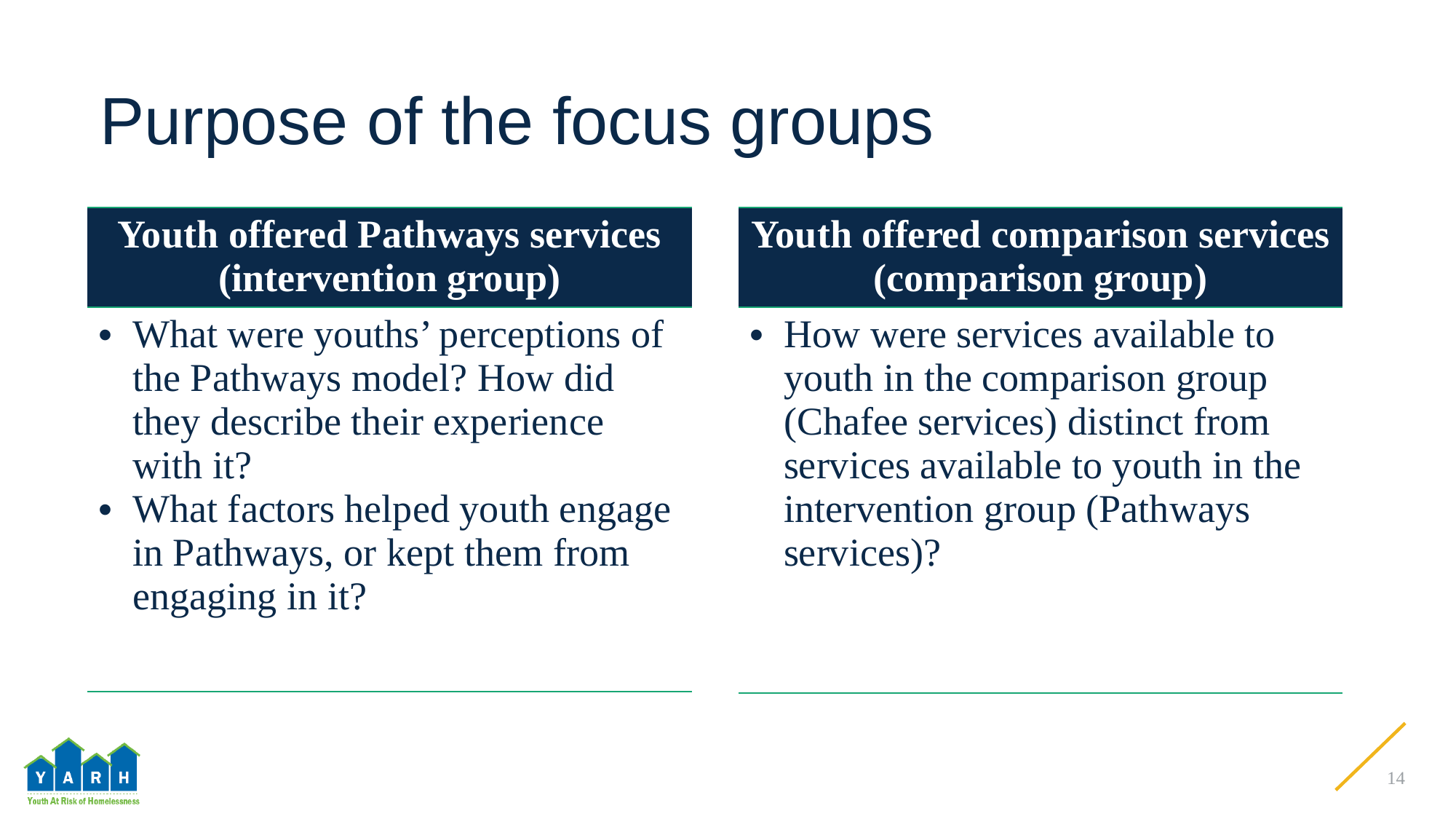

# Purpose of the focus groups
| Youth offered comparison services (comparison group) |
| --- |
| How were services available to youth in the comparison group (Chafee services) distinct from services available to youth in the intervention group (Pathways services)? |
| Youth offered Pathways services (intervention group) |
| --- |
| What were youths’ perceptions of the Pathways model? How did they describe their experience with it? What factors helped youth engage in Pathways, or kept them from engaging in it? |
14